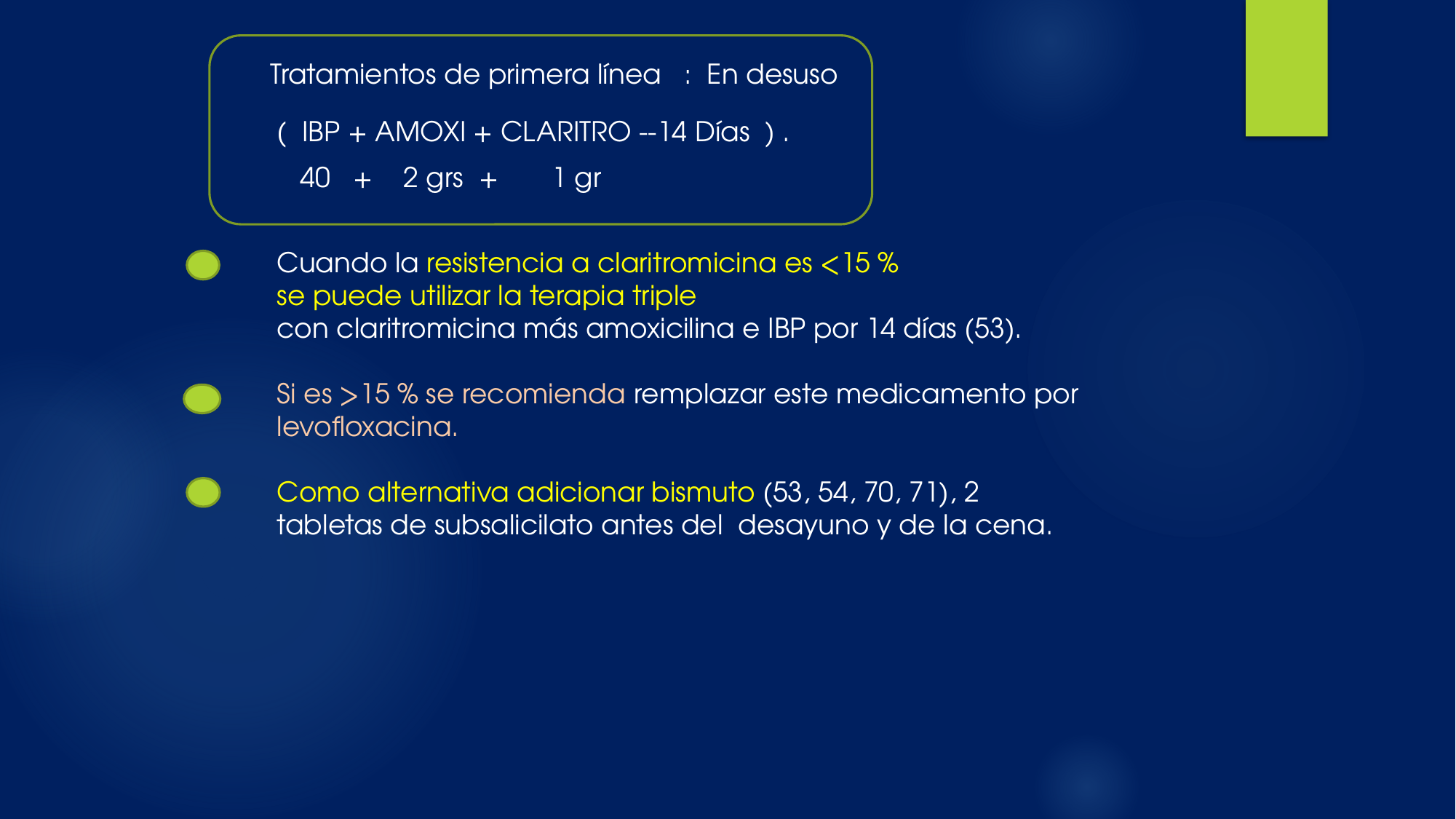

Tratamientos de primera línea   :  En desuso
(  IBP + AMOXI + CLARITRO --14 Días  ) .

Cuando la resistencia a claritromicina es <15 %
se puede utilizar la terapia triple
con claritromicina más amoxicilina e IBP por 14 días (53).

Si es >15 % se recomienda remplazar este medicamento por levofloxacina.

Como alternativa adicionar bismuto (53, 54, 70, 71), 2
tabletas de subsalicilato antes del  desayuno y de la cena.

40   +    2 grs  +       1 gr